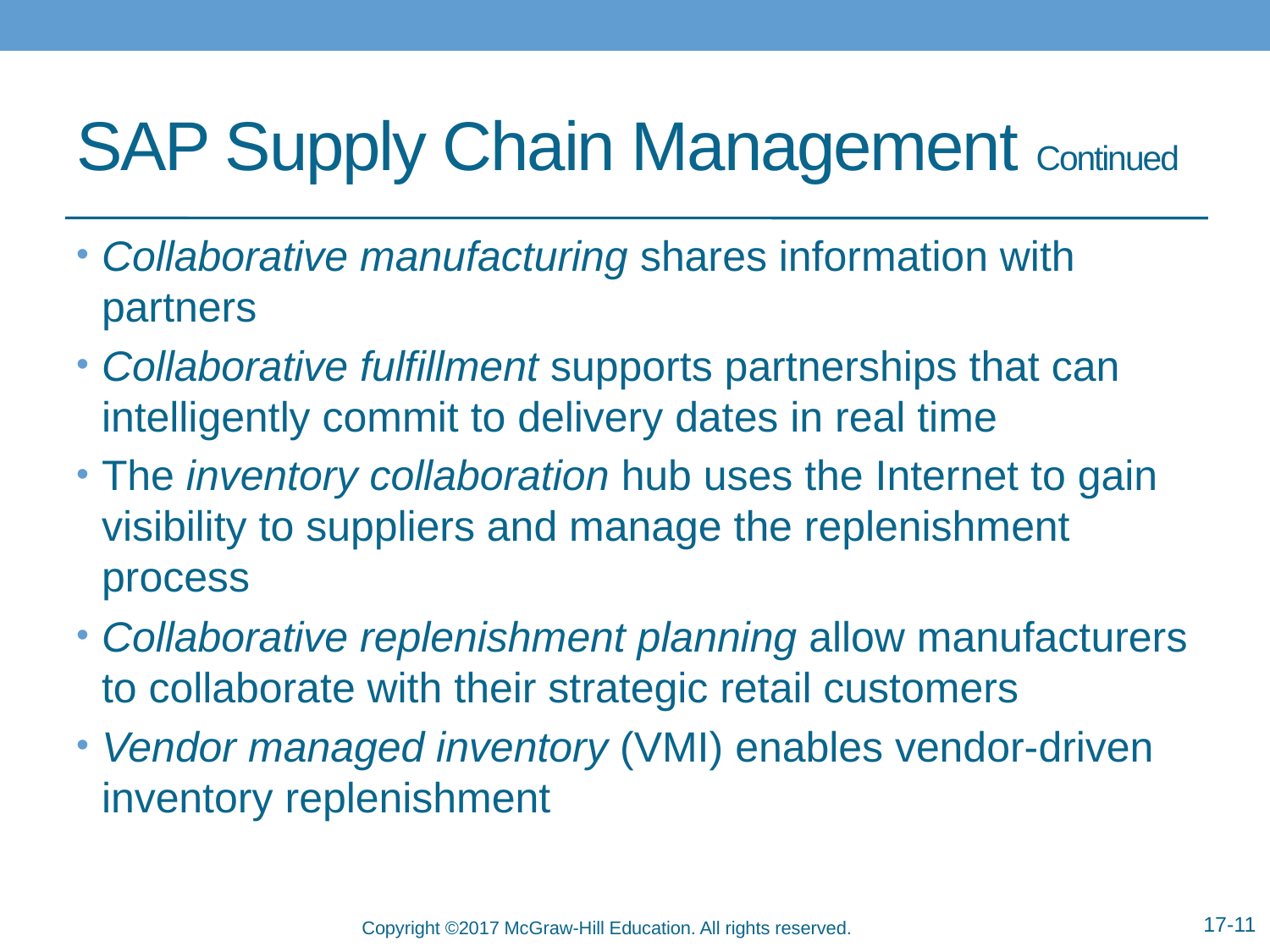

# SAP Supply Chain Management Continued
Collaborative manufacturing shares information with partners
Collaborative fulfillment supports partnerships that can intelligently commit to delivery dates in real time
The inventory collaboration hub uses the Internet to gain visibility to suppliers and manage the replenishment process
Collaborative replenishment planning allow manufacturers to collaborate with their strategic retail customers
Vendor managed inventory (VMI) enables vendor-driven inventory replenishment
17-11